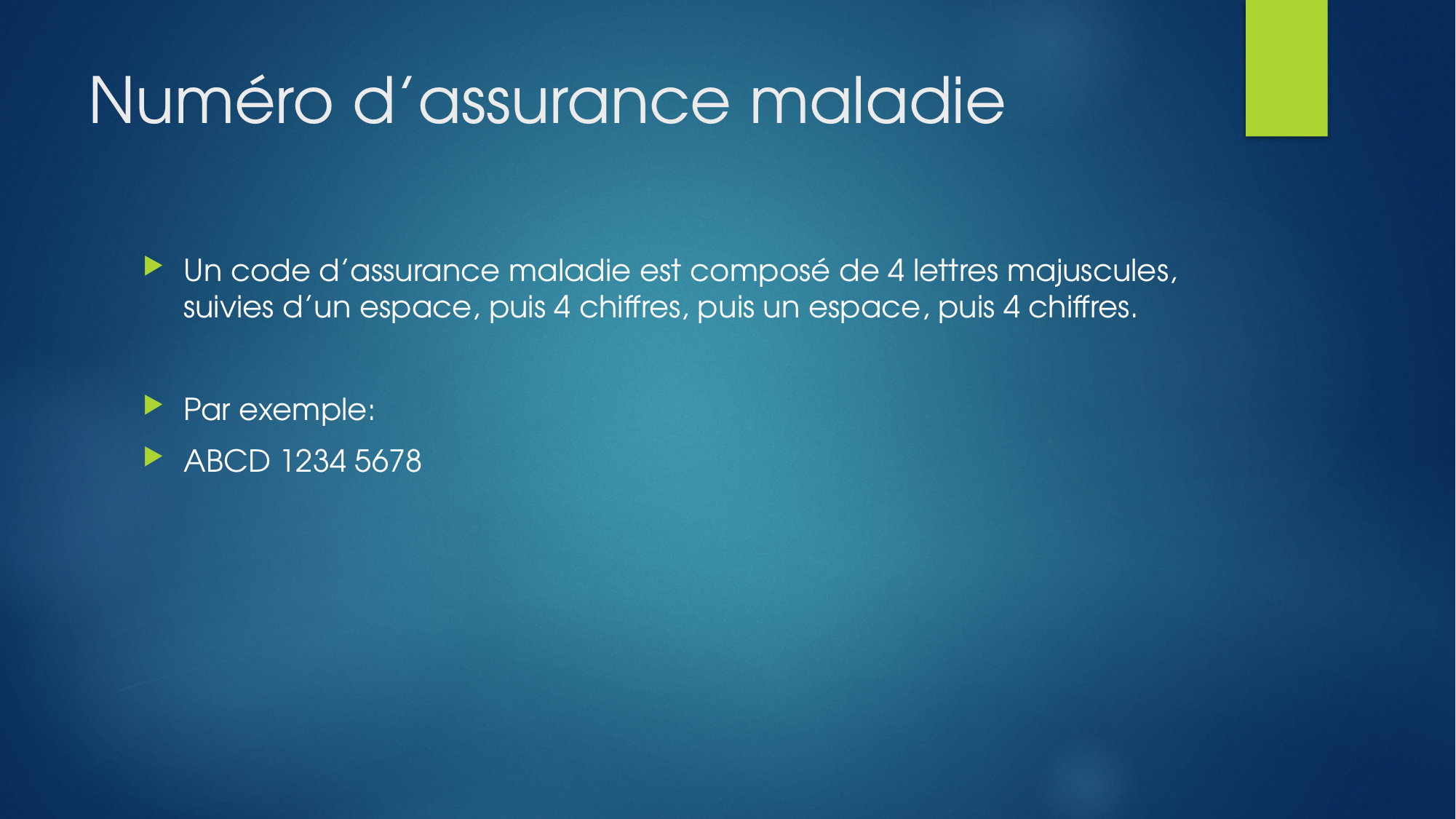

# Numéro d’assurance maladie
Un code d’assurance maladie est composé de 4 lettres majuscules, suivies d’un espace, puis 4 chiffres, puis un espace, puis 4 chiffres.

Par exemple:
ABCD 1234 5678